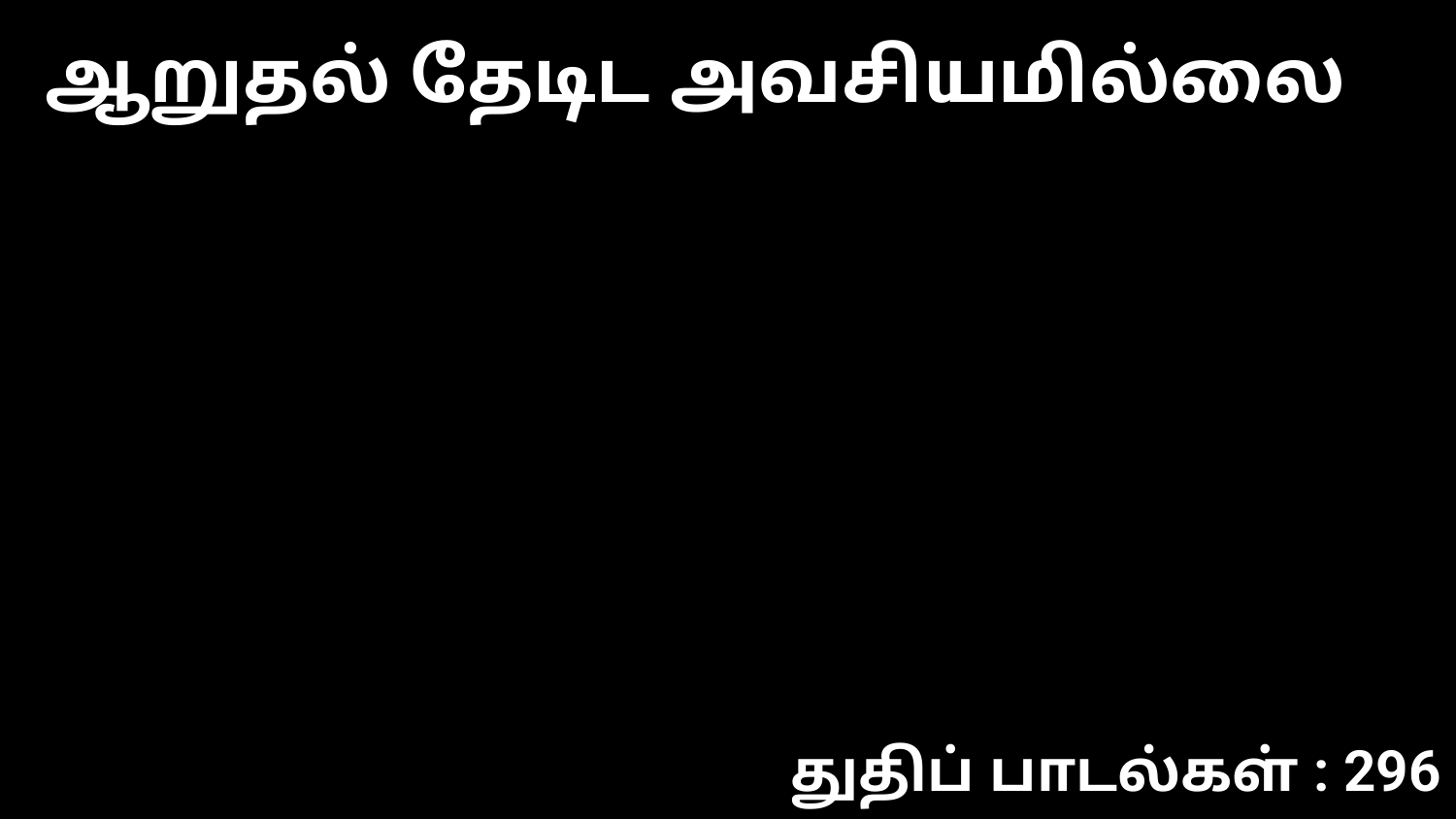

ஆறுதல் தேடிட அவசியமில்லை
துதிப் பாடல்கள் : 296